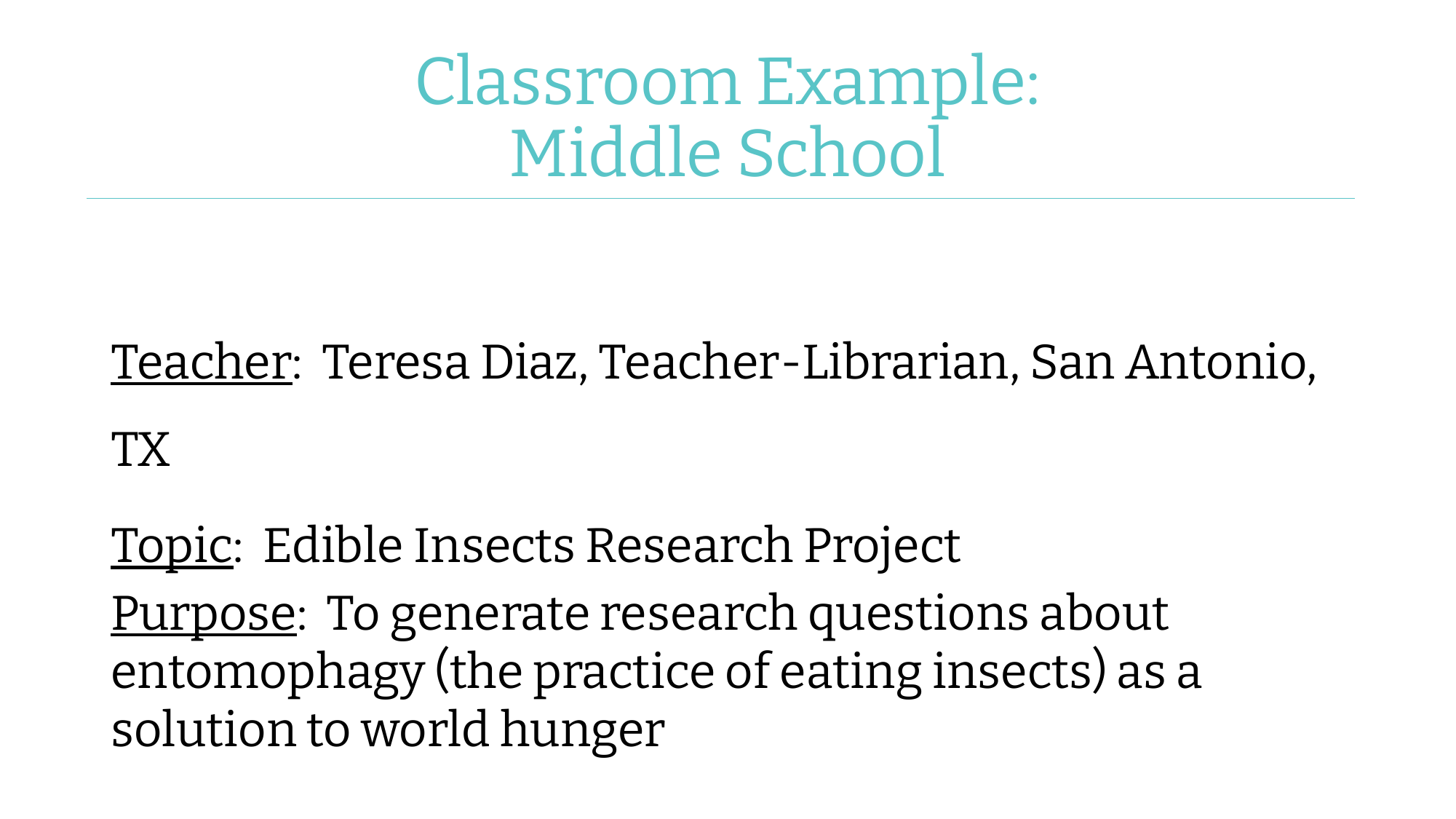

# Classroom Example:
Middle School

Teacher:  Teresa Diaz, Teacher-Librarian, San Antonio, TX
Topic:  Edible Insects Research Project
Purpose:  To generate research questions about entomophagy (the practice of eating insects) as a solution to world hunger